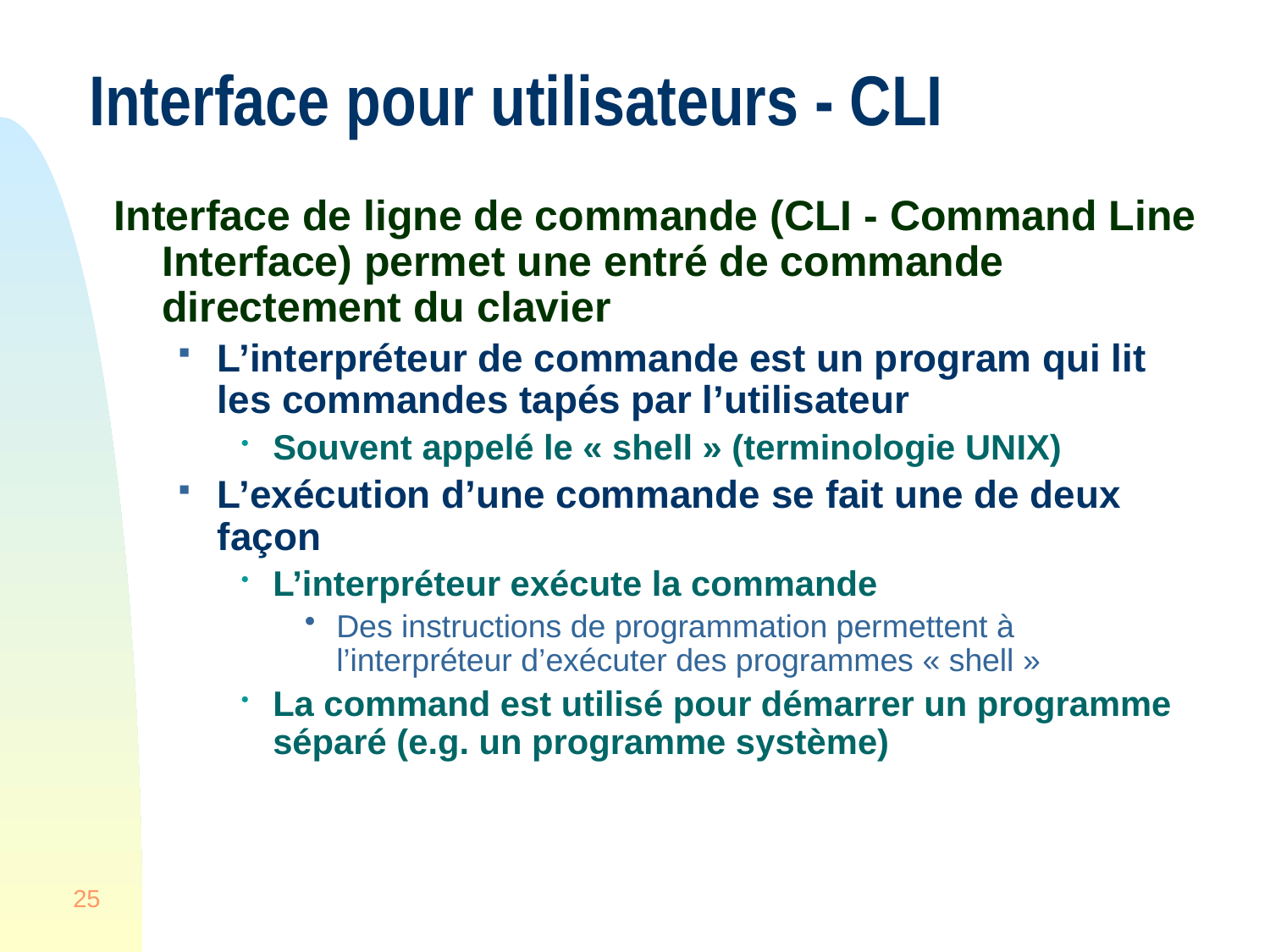

# Interface pour utilisateurs - CLI
Interface de ligne de commande (CLI - Command Line Interface) permet une entré de commande directement du clavier
L’interpréteur de commande est un program qui lit les commandes tapés par l’utilisateur
Souvent appelé le « shell » (terminologie UNIX)
L’exécution d’une commande se fait une de deux façon
L’interpréteur exécute la commande
Des instructions de programmation permettent à l’interpréteur d’exécuter des programmes « shell »
La command est utilisé pour démarrer un programme séparé (e.g. un programme système)
25